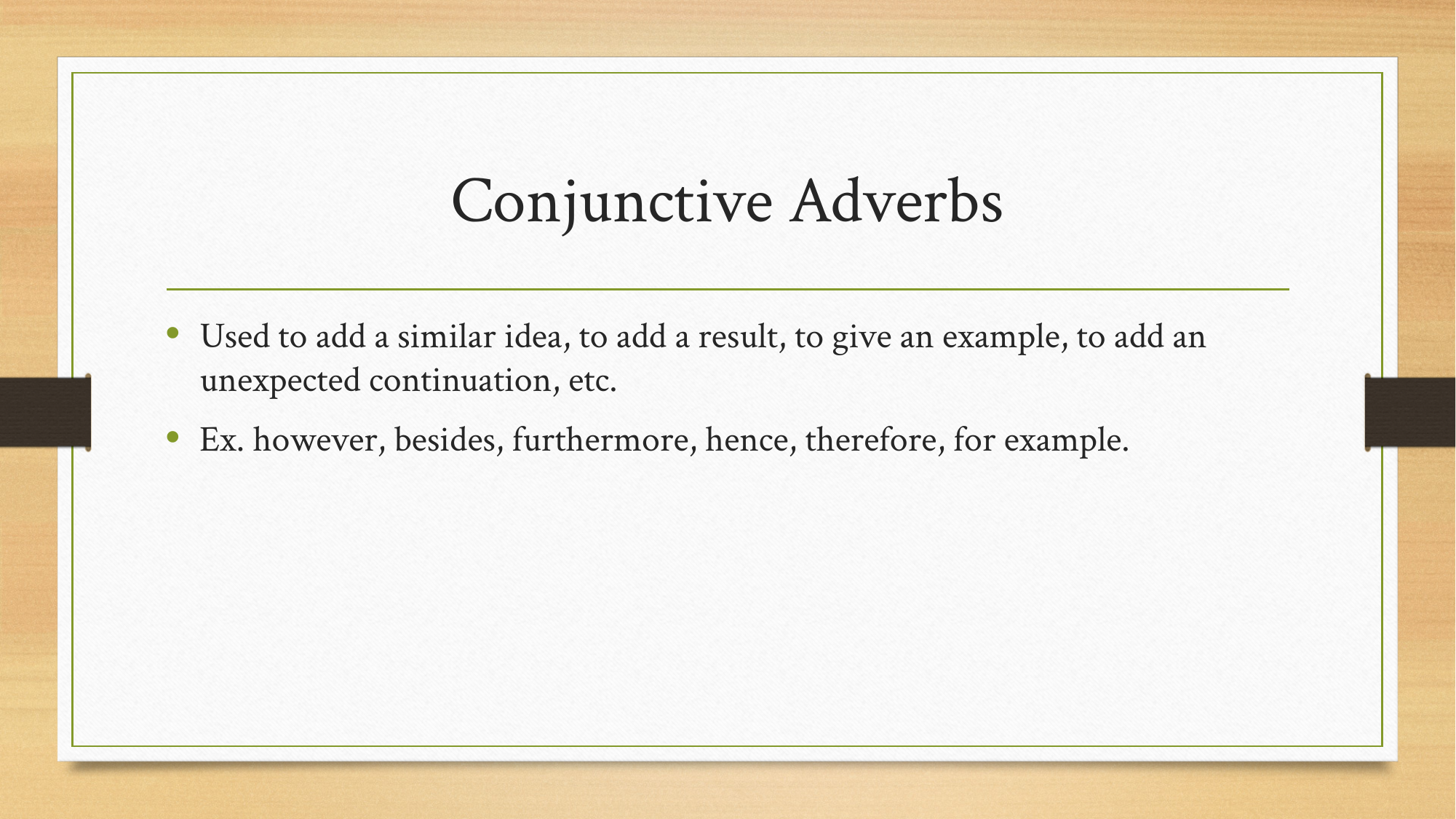

# Conjunctive Adverbs
Used to add a similar idea, to add a result, to give an example, to add an unexpected continuation, etc.
Ex. however, besides, furthermore, hence, therefore, for example.